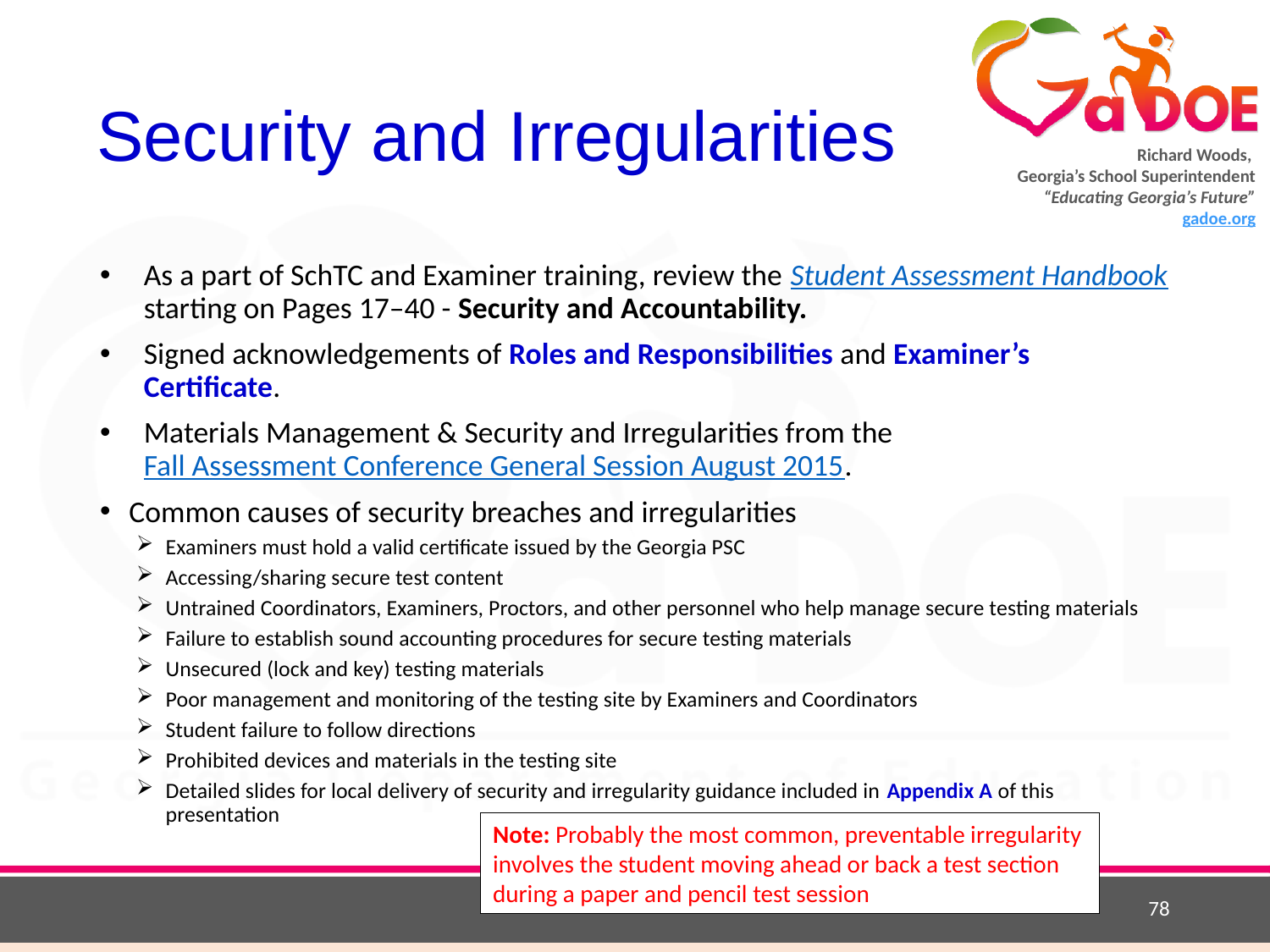

# Security and Irregularities
As a part of SchTC and Examiner training, review the Student Assessment Handbook starting on Pages 17–40 - Security and Accountability.
Signed acknowledgements of Roles and Responsibilities and Examiner’s Certificate.
Materials Management & Security and Irregularities from the Fall Assessment Conference General Session August 2015.
Common causes of security breaches and irregularities
Examiners must hold a valid certificate issued by the Georgia PSC
Accessing/sharing secure test content
Untrained Coordinators, Examiners, Proctors, and other personnel who help manage secure testing materials
Failure to establish sound accounting procedures for secure testing materials
Unsecured (lock and key) testing materials
Poor management and monitoring of the testing site by Examiners and Coordinators
Student failure to follow directions
Prohibited devices and materials in the testing site
Detailed slides for local delivery of security and irregularity guidance included in Appendix A of this presentation
Note: Probably the most common, preventable irregularity involves the student moving ahead or back a test section during a paper and pencil test session
78